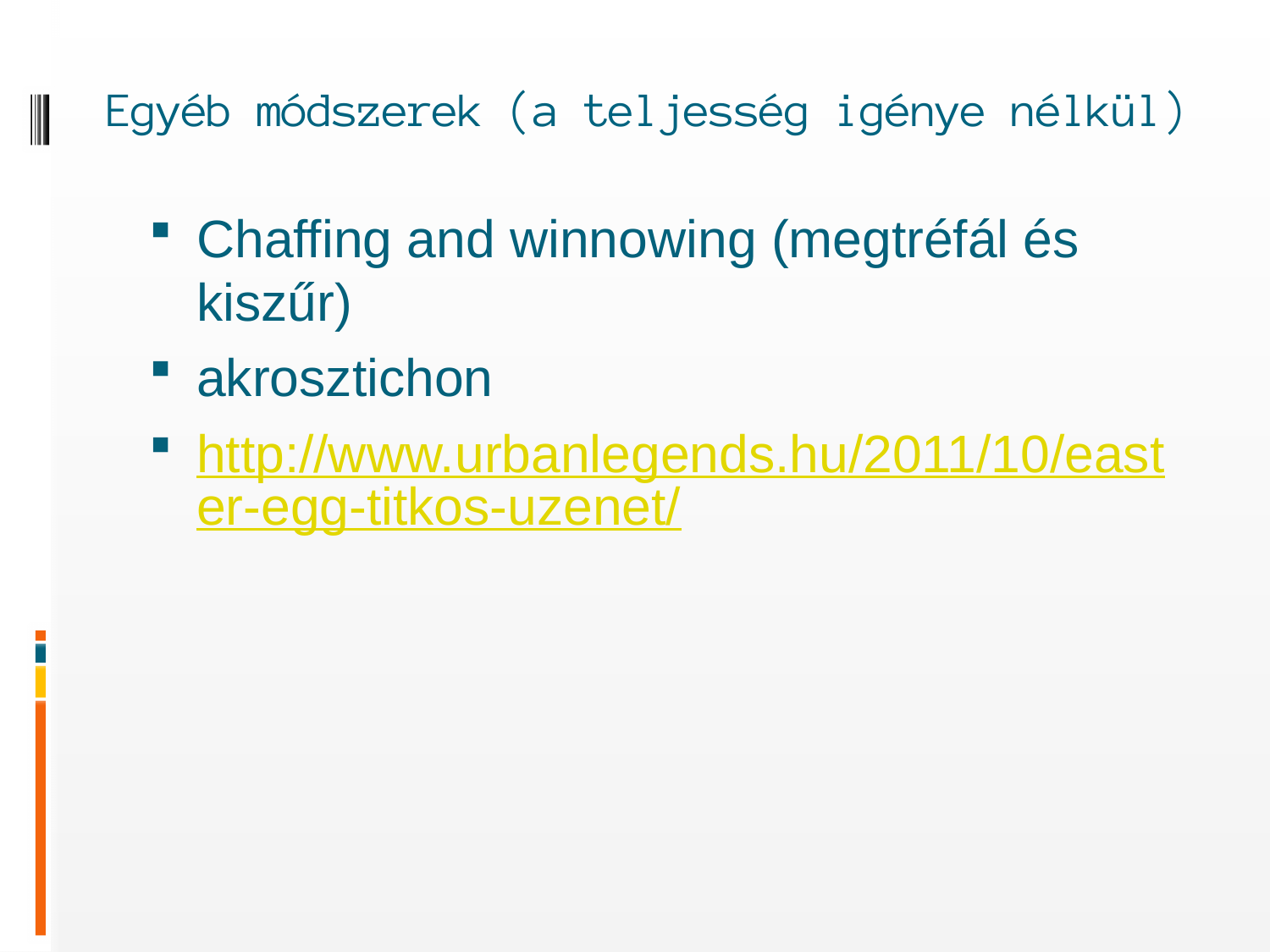

# Egyéb módszerek (a teljesség igénye nélkül)
Chaffing and winnowing (megtréfál és kiszűr)
akrosztichon
http://www.urbanlegends.hu/2011/10/easter-egg-titkos-uzenet/